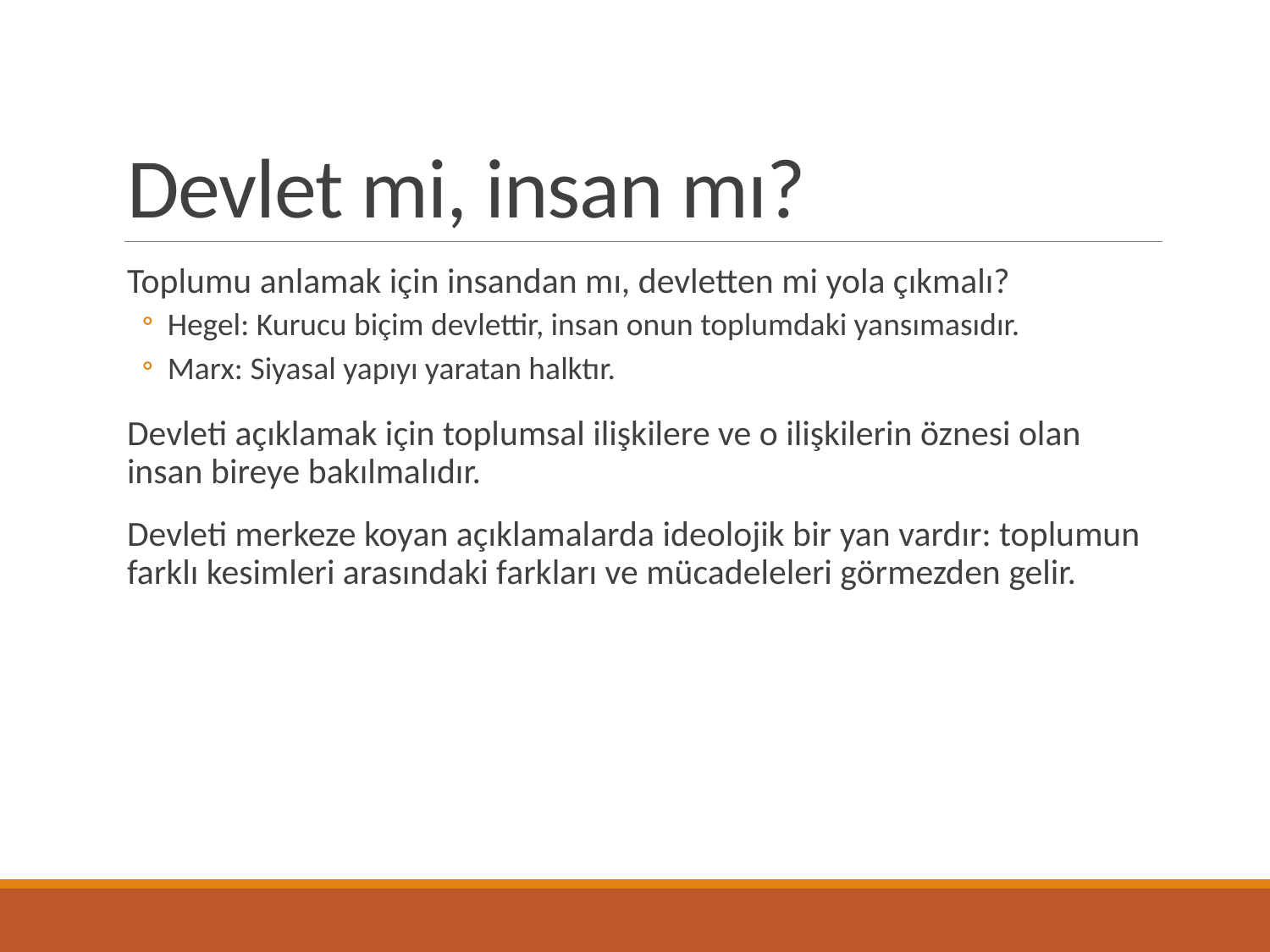

# Devlet mi, insan mı?
Toplumu anlamak için insandan mı, devletten mi yola çıkmalı?
Hegel: Kurucu biçim devlettir, insan onun toplumdaki yansımasıdır.
Marx: Siyasal yapıyı yaratan halktır.
Devleti açıklamak için toplumsal ilişkilere ve o ilişkilerin öznesi olan insan bireye bakılmalıdır.
Devleti merkeze koyan açıklamalarda ideolojik bir yan vardır: toplumun farklı kesimleri arasındaki farkları ve mücadeleleri görmezden gelir.